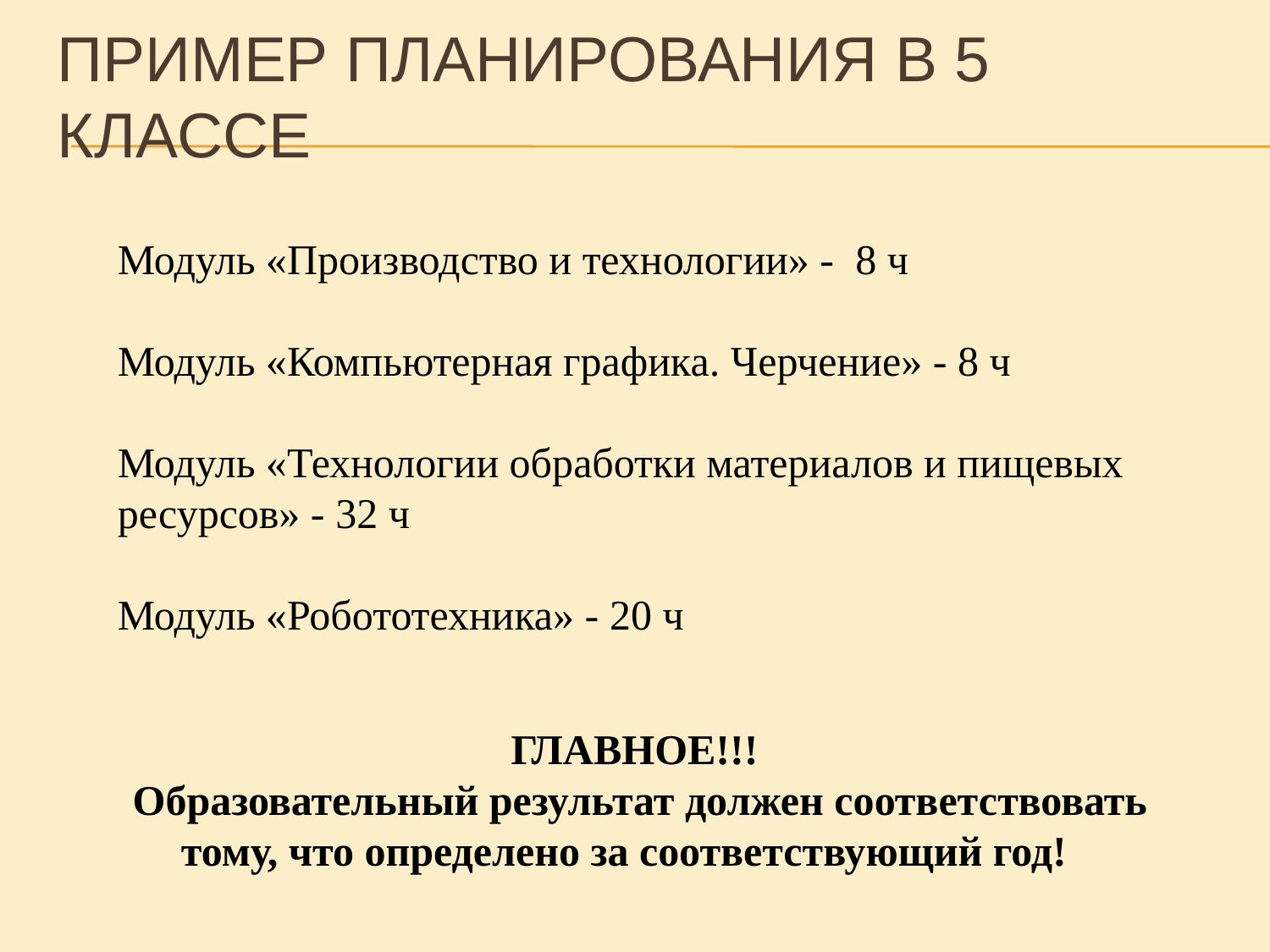

# Пример планирования в 5 классе
Модуль «Производство и технологии» -  8 ч

Модуль «Компьютерная графика. Черчение» - 8 ч

Модуль «Технологии обработки материалов и пищевых ресурсов» - 32 ч

Модуль «Робототехника» - 20 ч
ГЛАВНОЕ!!!
Образовательный результат должен соответствовать тому, что определено за соответствующий год!